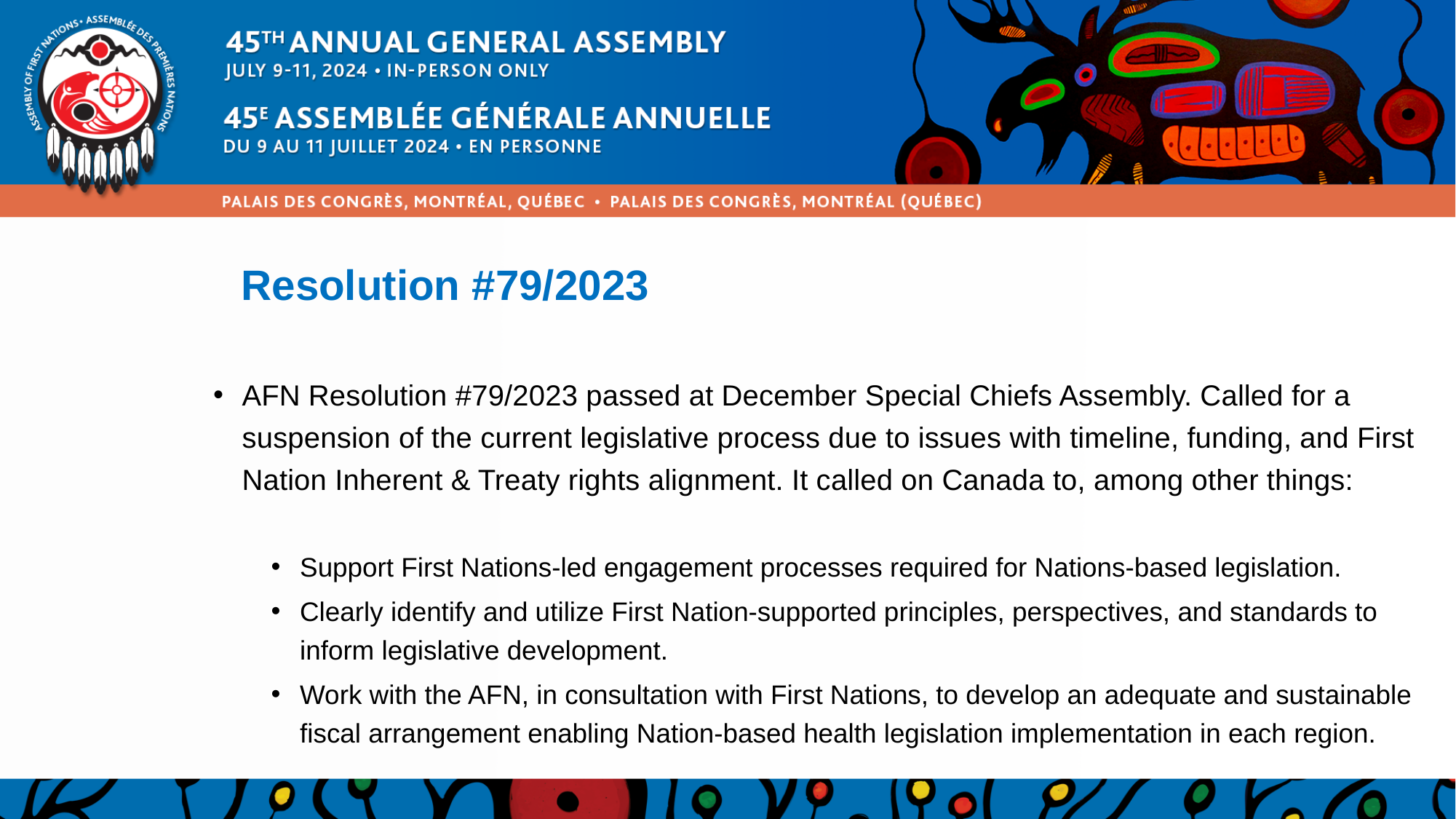

# Resolution #79/2023

AFN Resolution #79/2023 passed at December Special Chiefs Assembly. Called for a suspension of the current legislative process due to issues with timeline, funding, and First Nation Inherent & Treaty rights alignment. It called on Canada to, among other things:
Support First Nations-led engagement processes required for Nations-based legislation.
Clearly identify and utilize First Nation-supported principles, perspectives, and standards to inform legislative development.
Work with the AFN, in consultation with First Nations, to develop an adequate and sustainable fiscal arrangement enabling Nation-based health legislation implementation in each region.